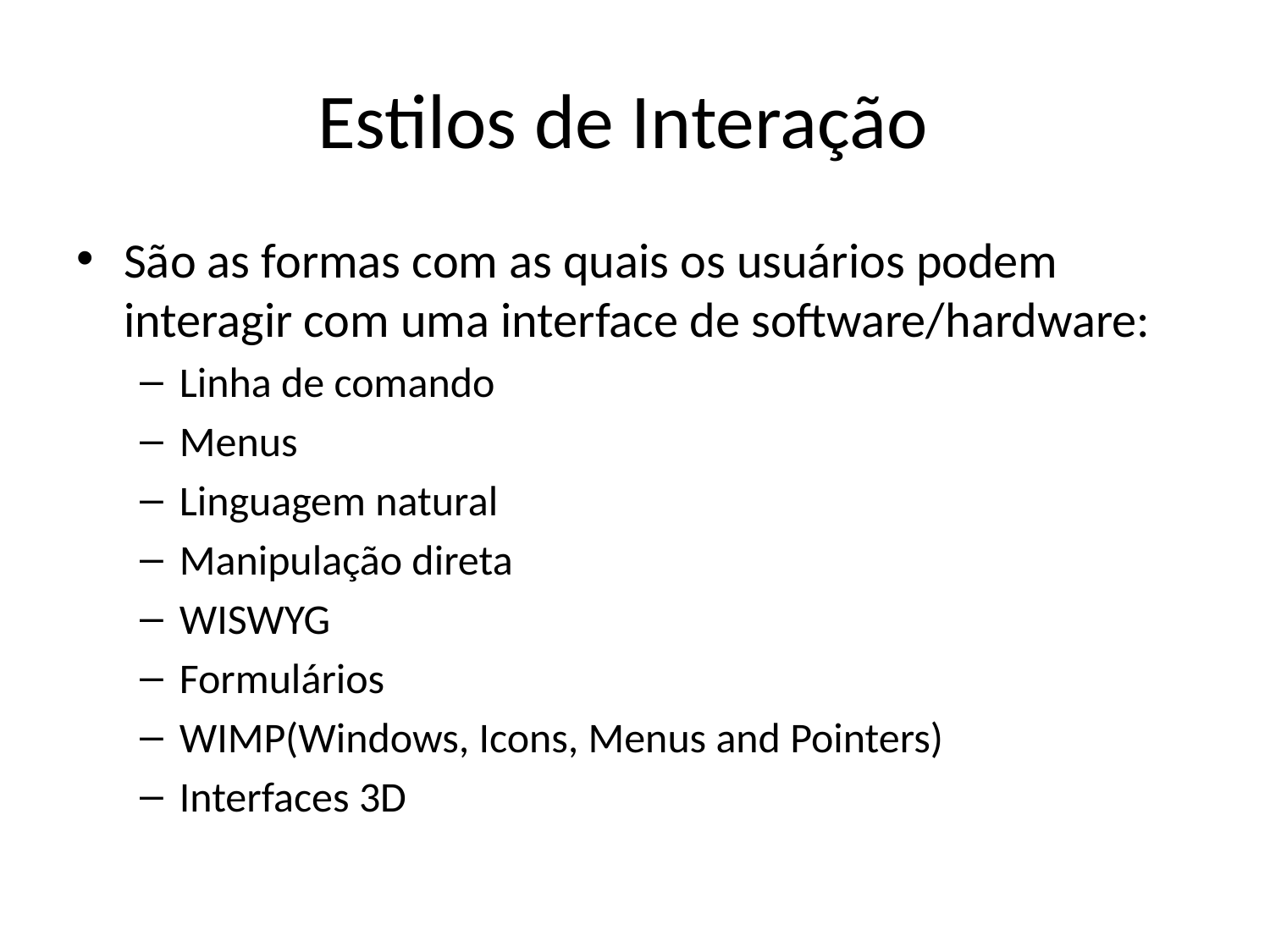

# Estilos de Interação
São as formas com as quais os usuários podem interagir com uma interface de software/hardware:
Linha de comando
Menus
Linguagem natural
Manipulação direta
WISWYG
Formulários
WIMP(Windows, Icons, Menus and Pointers)
Interfaces 3D